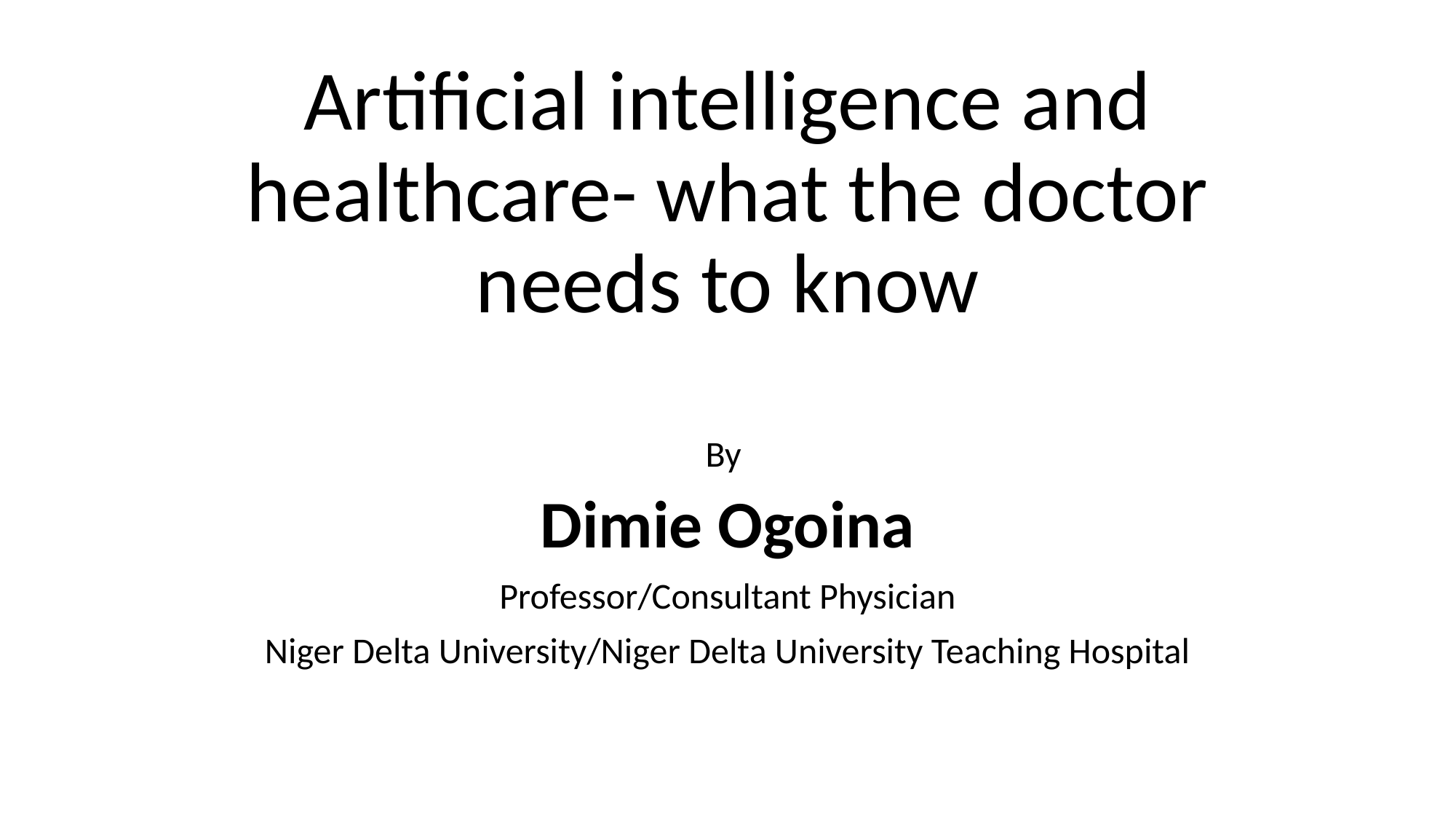

# Artificial intelligence and healthcare- what the doctor needs to know
By
Dimie Ogoina
Professor/Consultant Physician
Niger Delta University/Niger Delta University Teaching Hospital